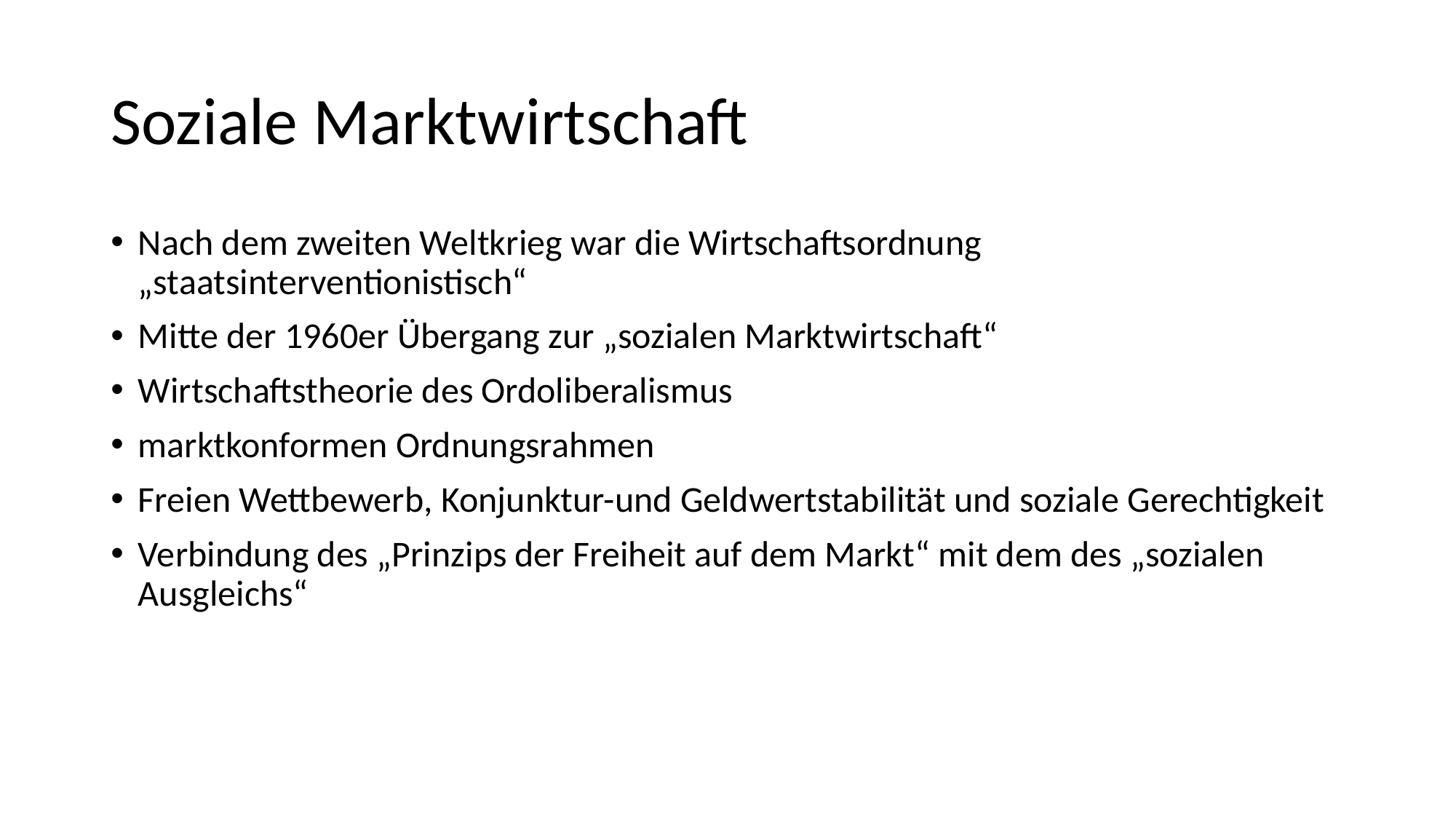

# Soziale Marktwirtschaft
Nach dem zweiten Weltkrieg war die Wirtschaftsordnung „staatsinterventionistisch“
Mitte der 1960er Übergang zur „sozialen Marktwirtschaft“
Wirtschaftstheorie des Ordoliberalismus
marktkonformen Ordnungsrahmen
Freien Wettbewerb, Konjunktur-und Geldwertstabilität und soziale Gerechtigkeit
Verbindung des „Prinzips der Freiheit auf dem Markt“ mit dem des „sozialen Ausgleichs“